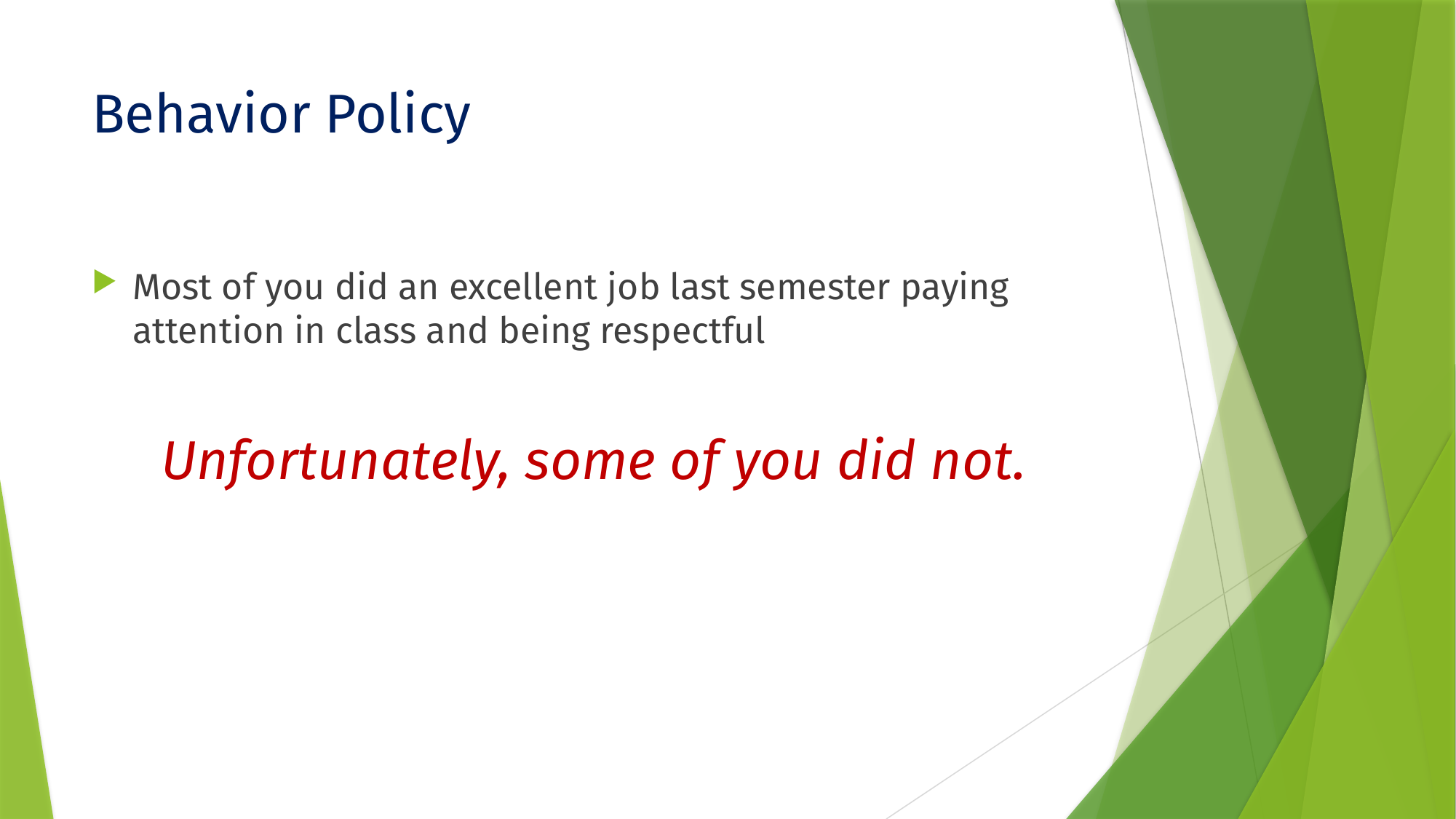

# Behavior Policy
Most of you did an excellent job last semester paying attention in class and being respectful

Unfortunately, some of you did not.